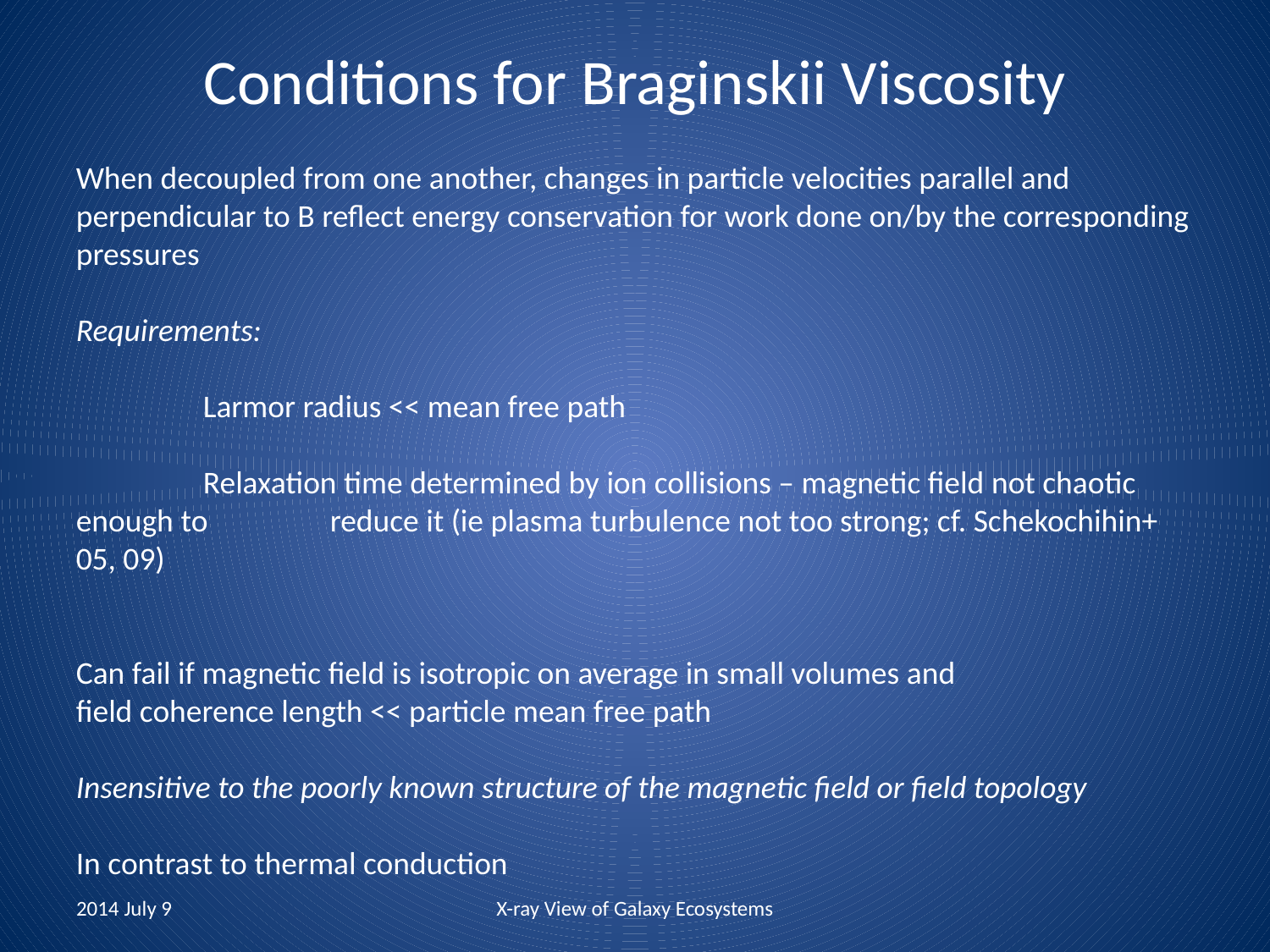

# Conditions for Braginskii Viscosity
When decoupled from one another, changes in particle velocities parallel and perpendicular to B reflect energy conservation for work done on/by the corresponding pressures

Requirements:

	Larmor radius << mean free path

	Relaxation time determined by ion collisions – magnetic field not chaotic enough to 	reduce it (ie plasma turbulence not too strong; cf. Schekochihin+ 05, 09)

Can fail if magnetic field is isotropic on average in small volumes and
field coherence length << particle mean free path

Insensitive to the poorly known structure of the magnetic field or field topology

In contrast to thermal conduction
2014 July 9
X-ray View of Galaxy Ecosystems